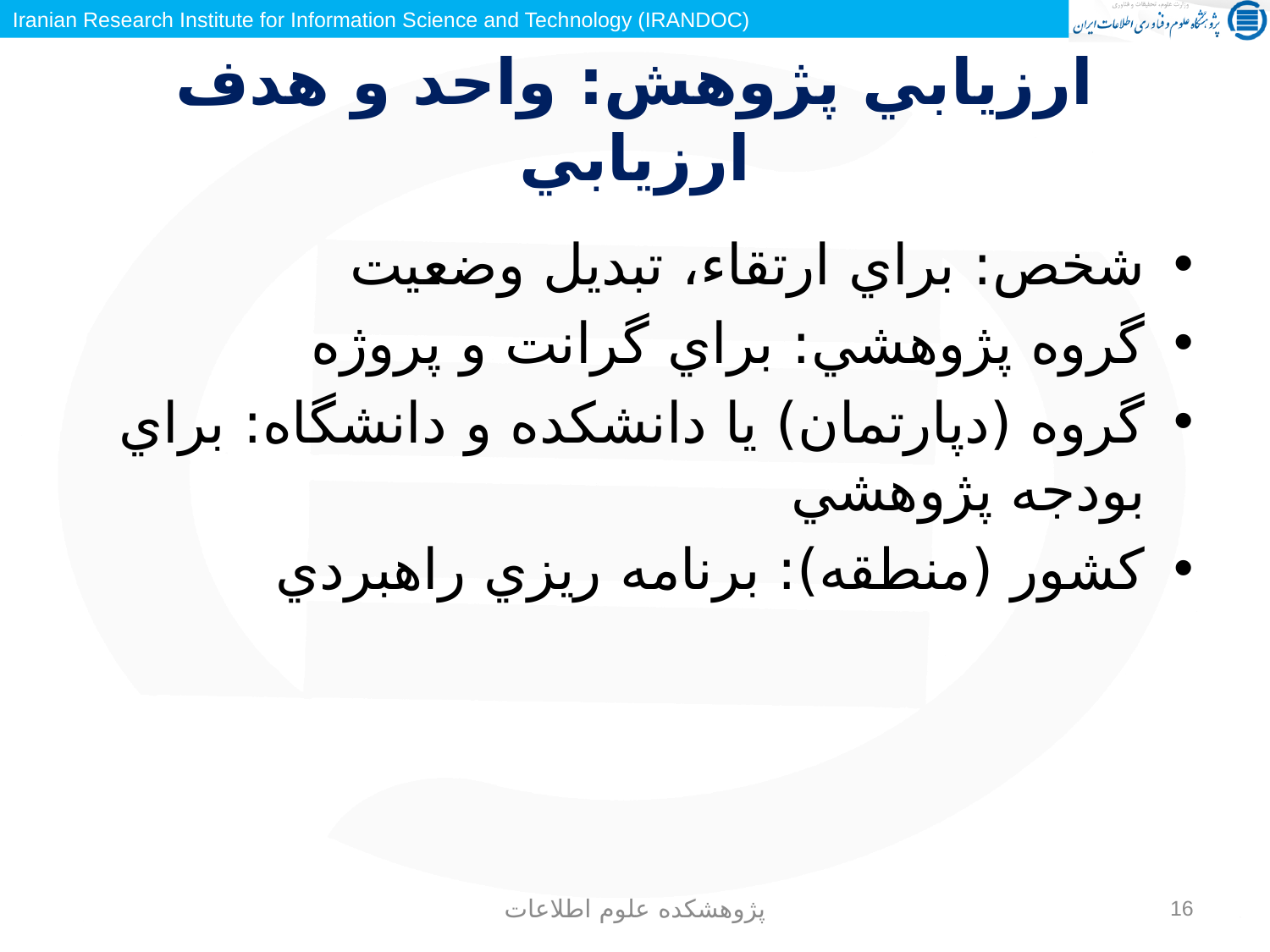

# ارزيابي پژوهش: واحد و هدف ارزيابي
شخص: براي ارتقاء، تبديل وضعيت
گروه پژوهشي: براي گرانت و پروژه
گروه (دپارتمان) يا دانشكده و دانشگاه: براي بودجه پژوهشي
كشور (منطقه): برنامه ريزي راهبردي
پژوهشکده علوم اطلاعات
16